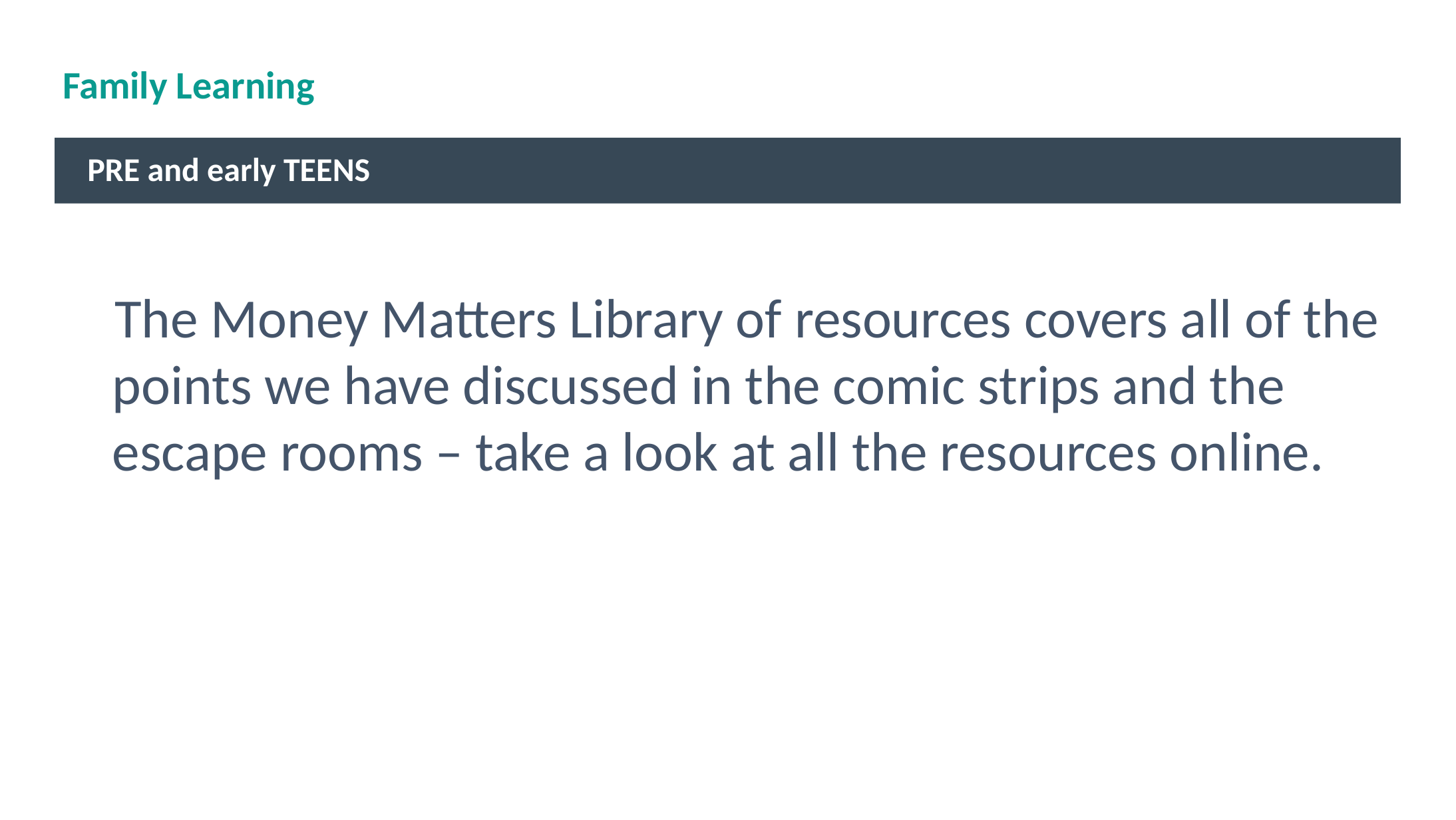

# Family Learning
PRE and early TEENS
    The Money Matters Library of resources covers all of the points we have discussed in the comic strips and the escape rooms – take a look at all the resources online.